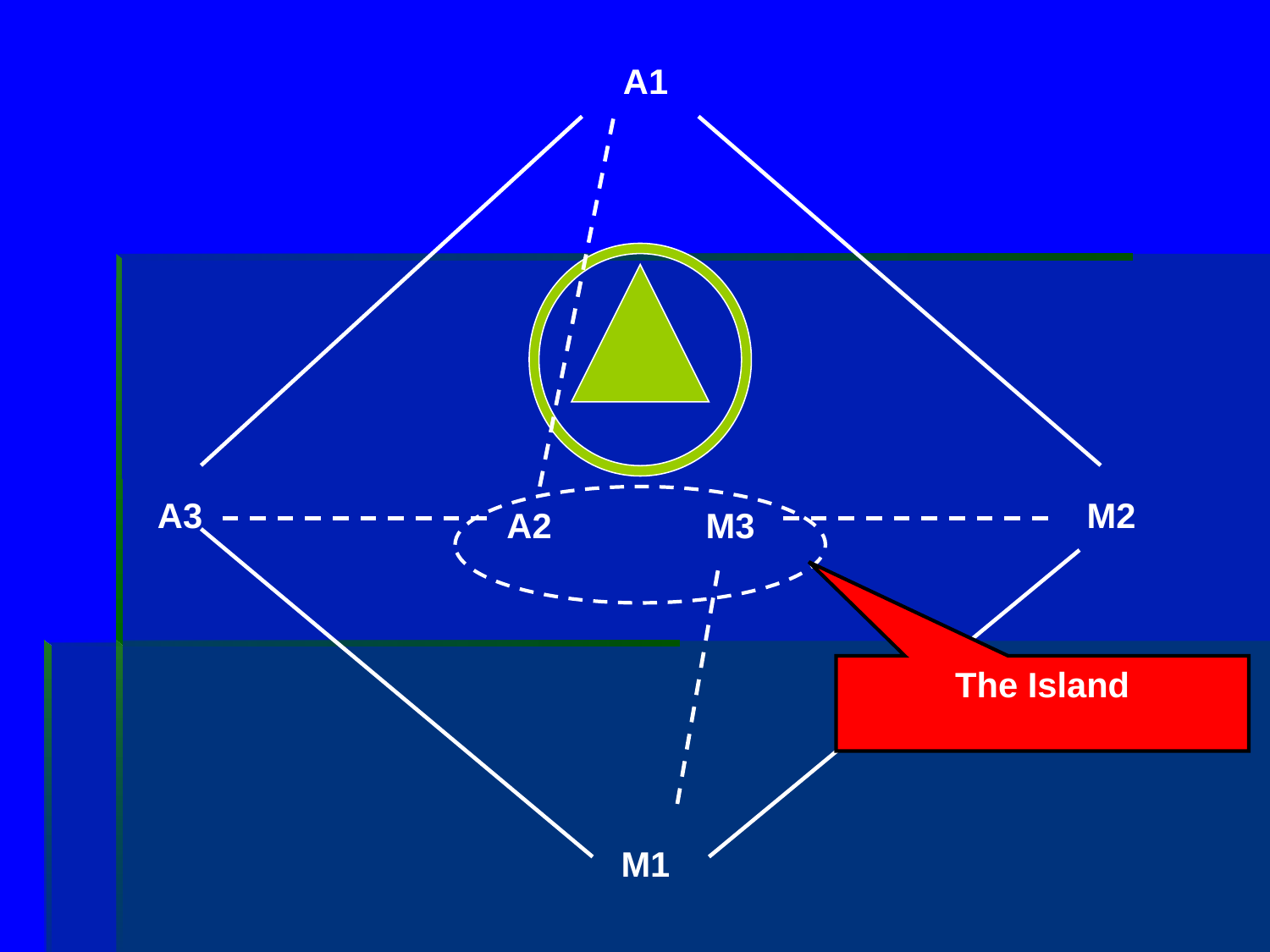

A1

A3

M2
A2
M3
The Island
M1